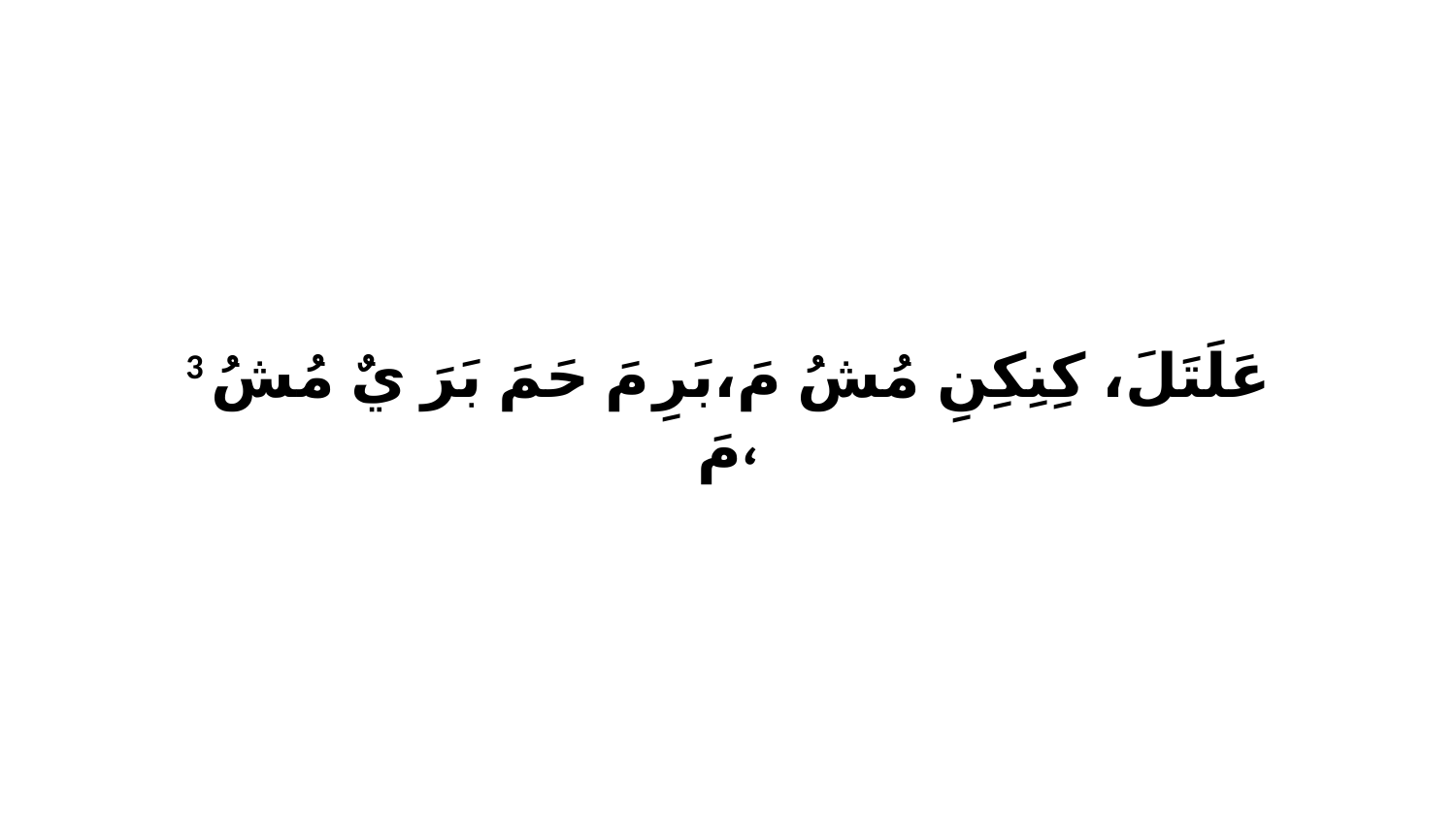

3 عَلَتَلَ، كِنِكِنِ مُشُ مَ،بَرِ مَ حَمَ بَرَ يٌ مُشُ مَ،